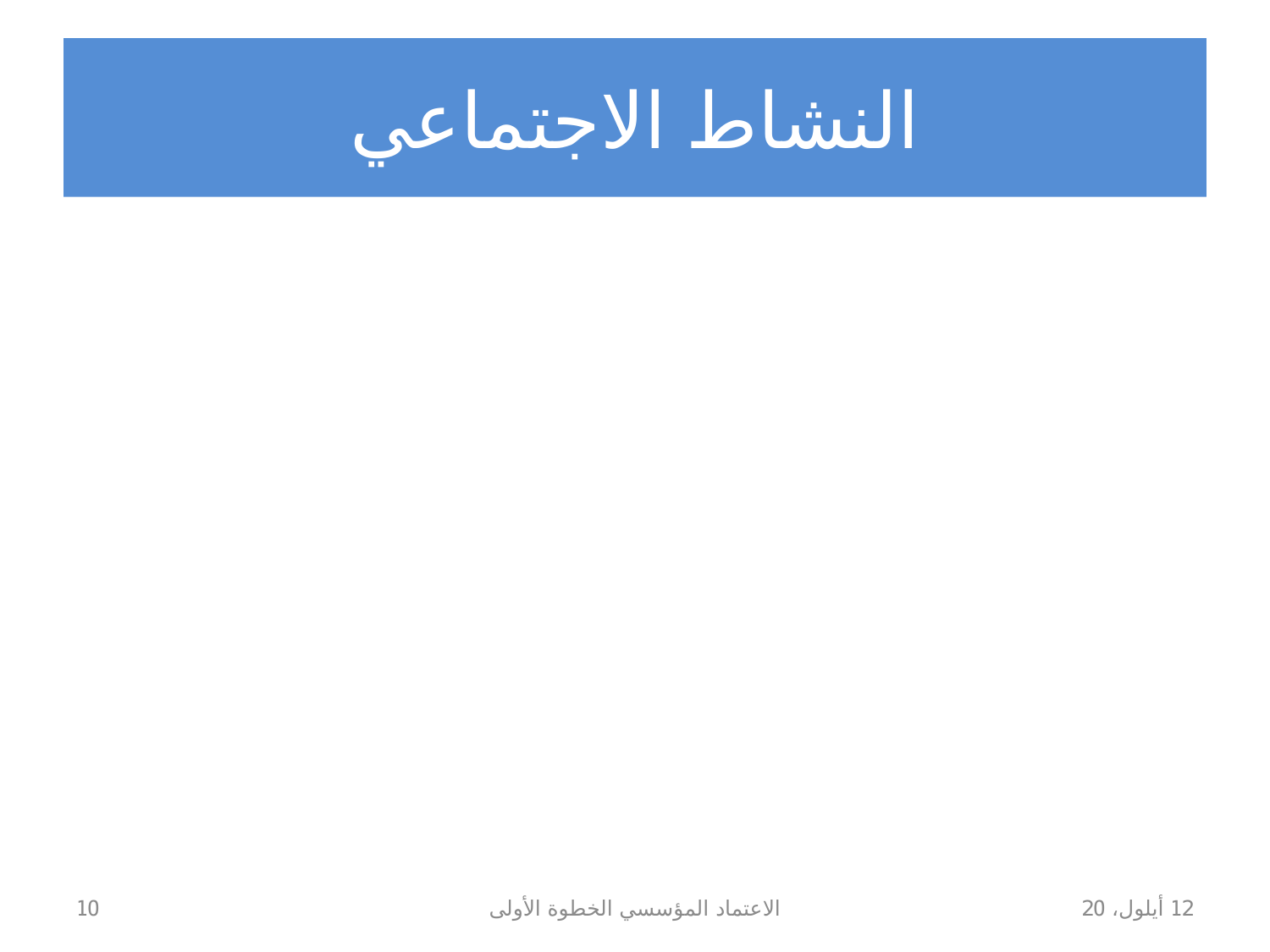

# النشاط الاجتماعي

10
الاعتماد المؤسسي الخطوة الأولى
12 أيلول، 20